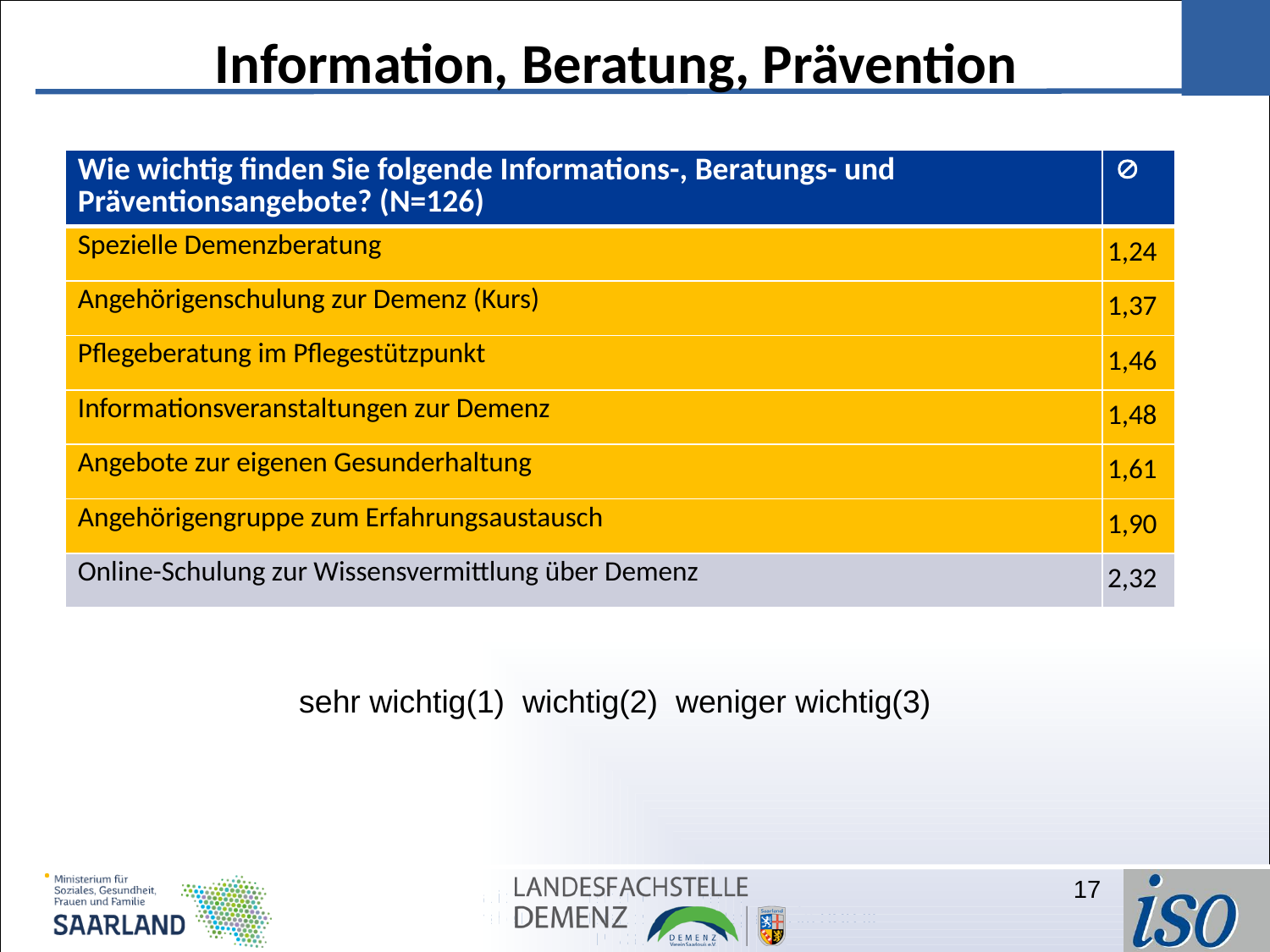

Information, Beratung, Prävention

| Wie wichtig finden Sie folgende Informations-, Beratungs- und Präventionsangebote? (N=126) | ∅ |
| --- | --- |
| Spezielle Demenzberatung | 1,24 |
| Angehörigenschulung zur Demenz (Kurs) | 1,37 |
| Pflegeberatung im Pflegestützpunkt | 1,46 |
| Informationsveranstaltungen zur Demenz | 1,48 |
| Angebote zur eigenen Gesunderhaltung | 1,61 |
| Angehörigengruppe zum Erfahrungsaustausch | 1,90 |
| Online-Schulung zur Wissensvermittlung über Demenz | 2,32 |
sehr wichtig(1)  wichtig(2)  weniger wichtig(3)
17